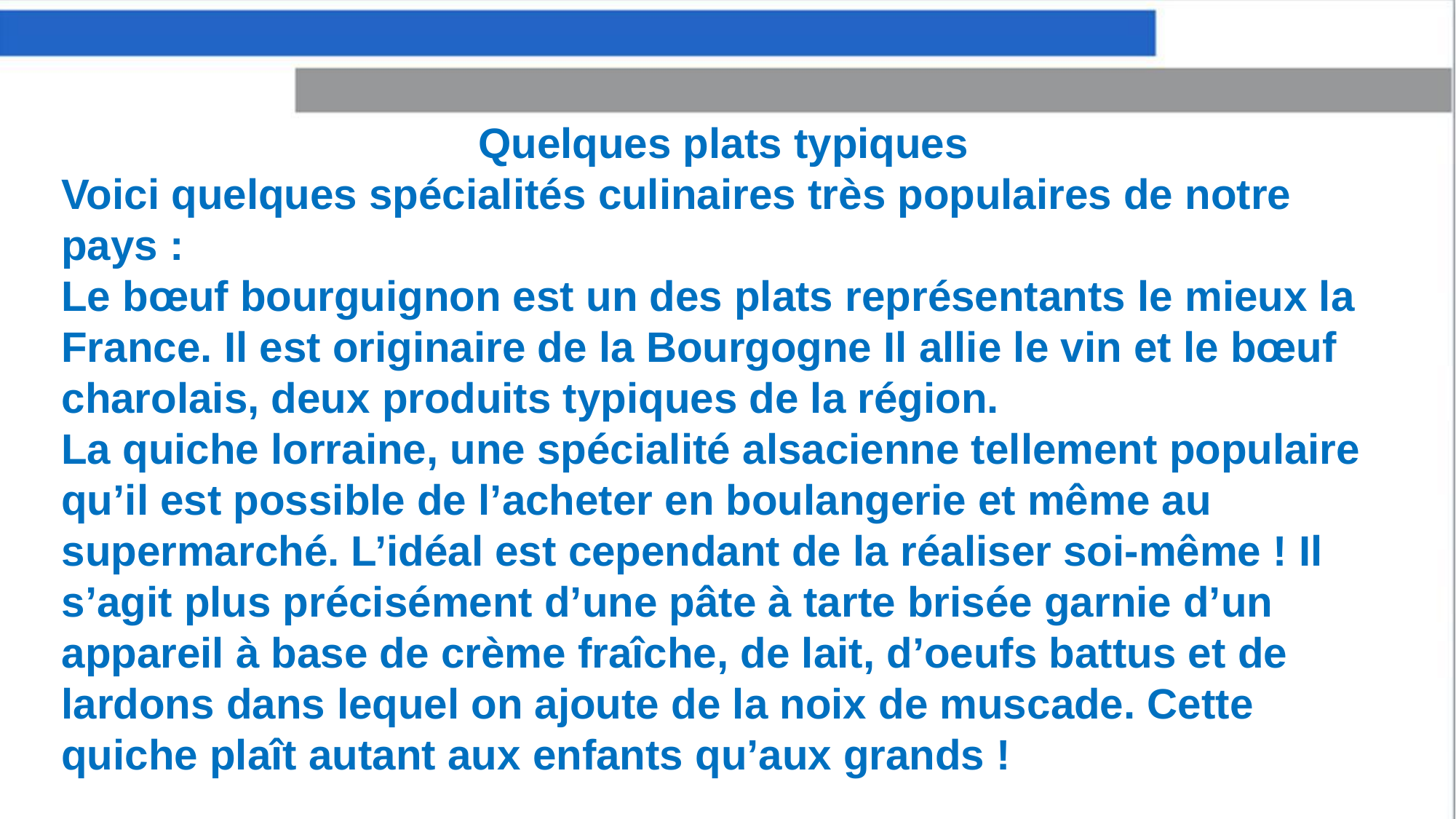

Quelques plats typiques
Voici quelques spécialités culinaires très populaires de notre pays :
Le bœuf bourguignon est un des plats représentants le mieux la France. Il est originaire de la Bourgogne Il allie le vin et le bœuf charolais, deux produits typiques de la région.
La quiche lorraine, une spécialité alsacienne tellement populaire qu’il est possible de l’acheter en boulangerie et même au supermarché. L’idéal est cependant de la réaliser soi-même ! Il s’agit plus précisément d’une pâte à tarte brisée garnie d’un appareil à base de crème fraîche, de lait, d’oeufs battus et de lardons dans lequel on ajoute de la noix de muscade. Cette quiche plaît autant aux enfants qu’aux grands !